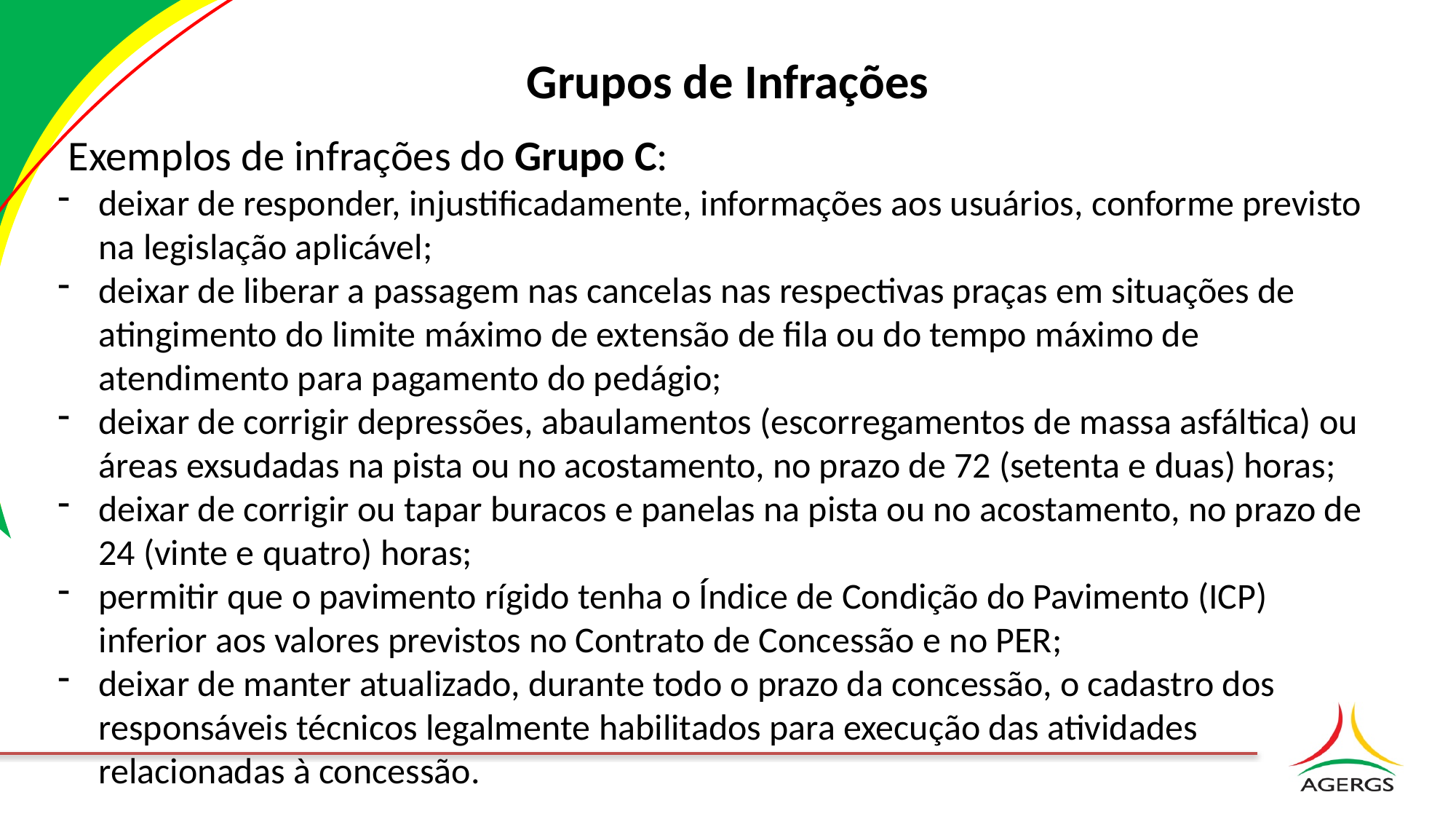

# Grupos de Infrações
Exemplos de infrações do Grupo C:
deixar de responder, injustificadamente, informações aos usuários, conforme previsto na legislação aplicável;
deixar de liberar a passagem nas cancelas nas respectivas praças em situações de atingimento do limite máximo de extensão de fila ou do tempo máximo de atendimento para pagamento do pedágio;
deixar de corrigir depressões, abaulamentos (escorregamentos de massa asfáltica) ou áreas exsudadas na pista ou no acostamento, no prazo de 72 (setenta e duas) horas;
deixar de corrigir ou tapar buracos e panelas na pista ou no acostamento, no prazo de 24 (vinte e quatro) horas;
permitir que o pavimento rígido tenha o Índice de Condição do Pavimento (ICP) inferior aos valores previstos no Contrato de Concessão e no PER;
deixar de manter atualizado, durante todo o prazo da concessão, o cadastro dos responsáveis técnicos legalmente habilitados para execução das atividades relacionadas à concessão.